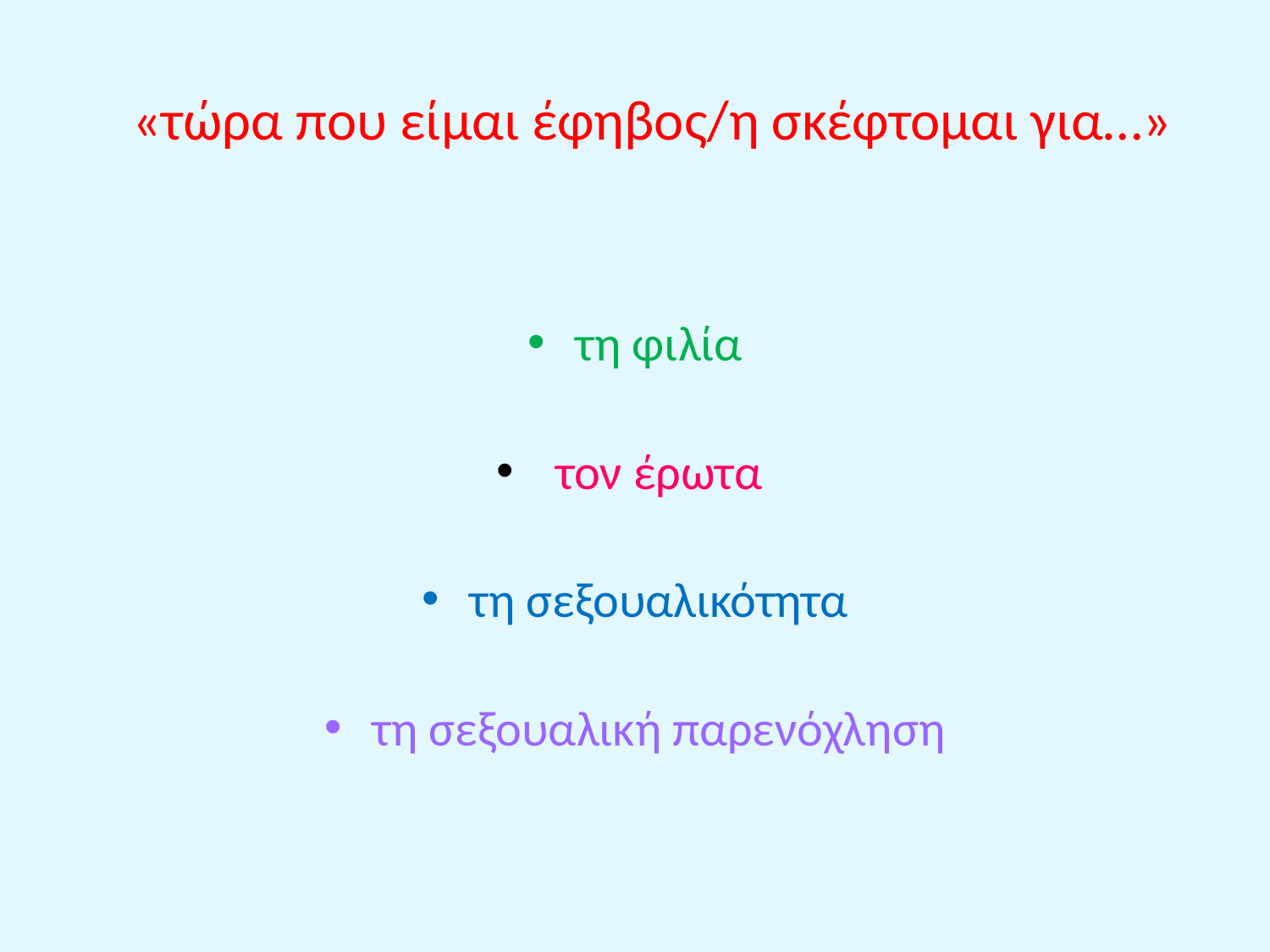

# «τώρα που είμαι έφηβος/η σκέφτομαι για…»
τη φιλία
 τον έρωτα
τη σεξουαλικότητα
τη σεξουαλική παρενόχληση